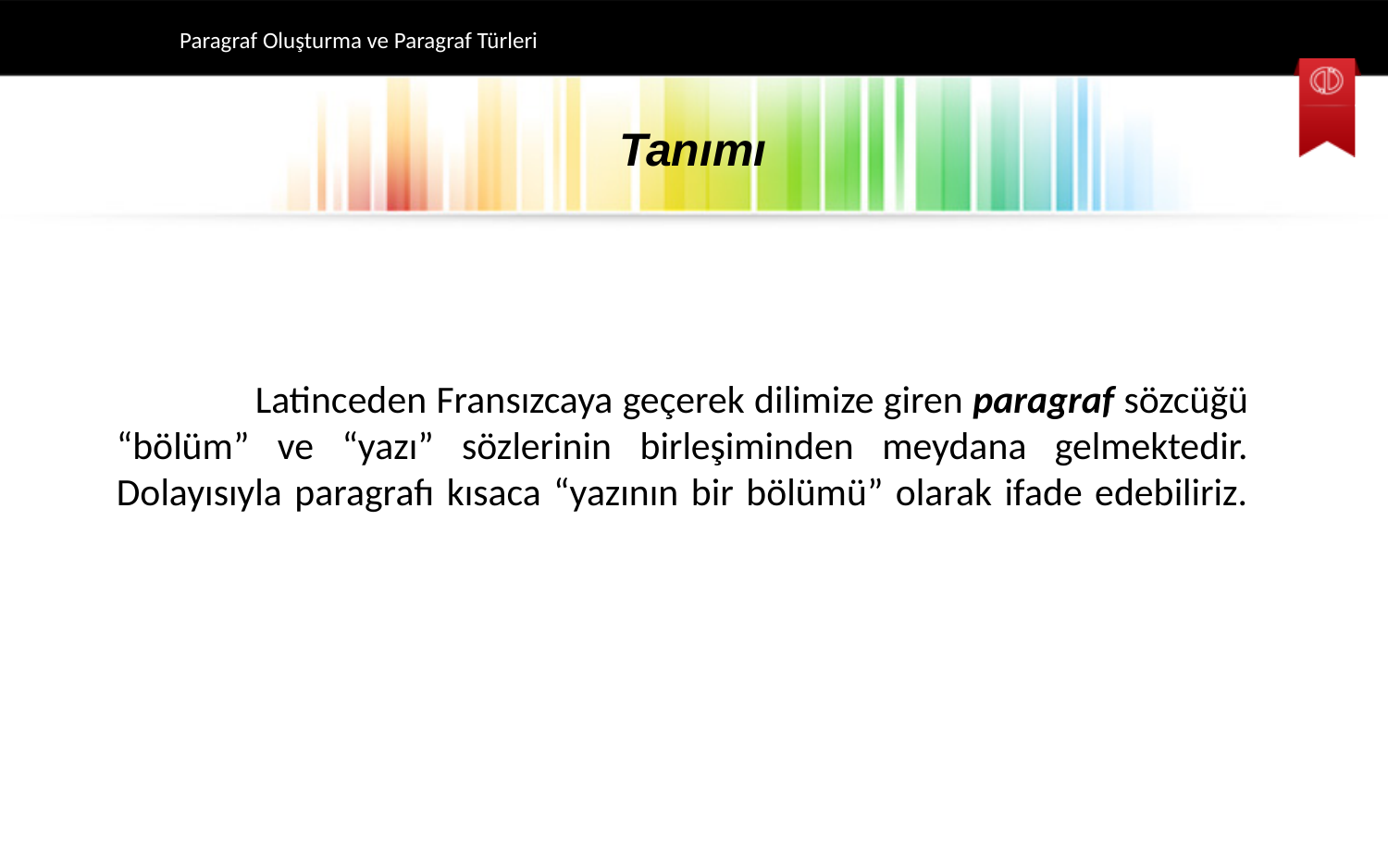

Paragraf Oluşturma ve Paragraf Türleri
# Tanımı
	Latinceden Fransızcaya geçerek dilimize giren paragraf sözcüğü “bölüm” ve “yazı” sözlerinin birleşiminden meydana gelmektedir. Dolayısıyla paragrafı kısaca “yazının bir bölümü” olarak ifade edebiliriz.